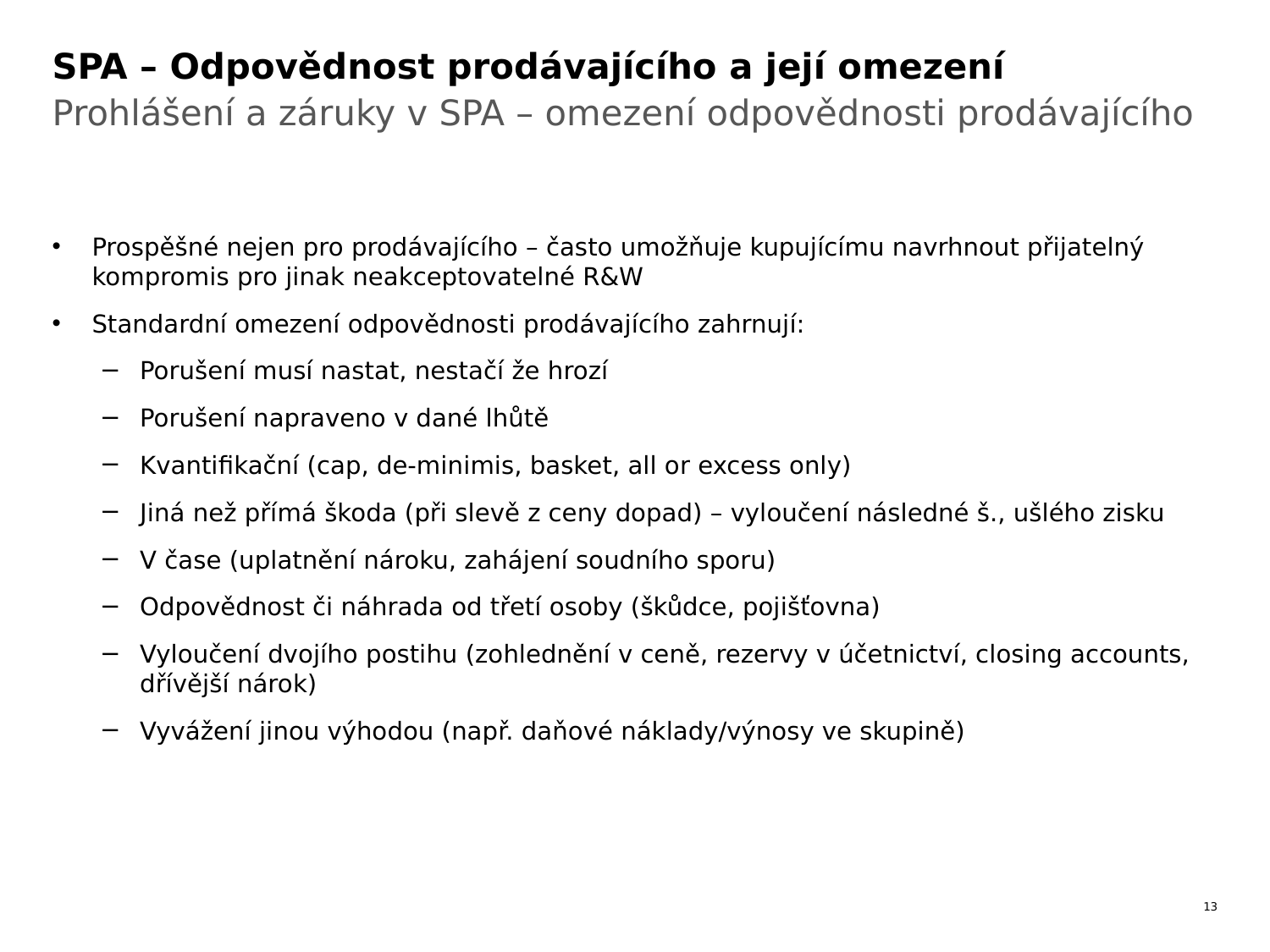

# SPA – Odpovědnost prodávajícího a její omezení
Prohlášení a záruky v SPA – omezení odpovědnosti prodávajícího

Prospěšné nejen pro prodávajícího – často umožňuje kupujícímu navrhnout přijatelný kompromis pro jinak neakceptovatelné R&W
Standardní omezení odpovědnosti prodávajícího zahrnují:
Porušení musí nastat, nestačí že hrozí
Porušení napraveno v dané lhůtě
Kvantifikační (cap, de-minimis, basket, all or excess only)
Jiná než přímá škoda (při slevě z ceny dopad) – vyloučení následné š., ušlého zisku
V čase (uplatnění nároku, zahájení soudního sporu)
Odpovědnost či náhrada od třetí osoby (škůdce, pojišťovna)
Vyloučení dvojího postihu (zohlednění v ceně, rezervy v účetnictví, closing accounts, dřívější nárok)
Vyvážení jinou výhodou (např. daňové náklady/výnosy ve skupině)